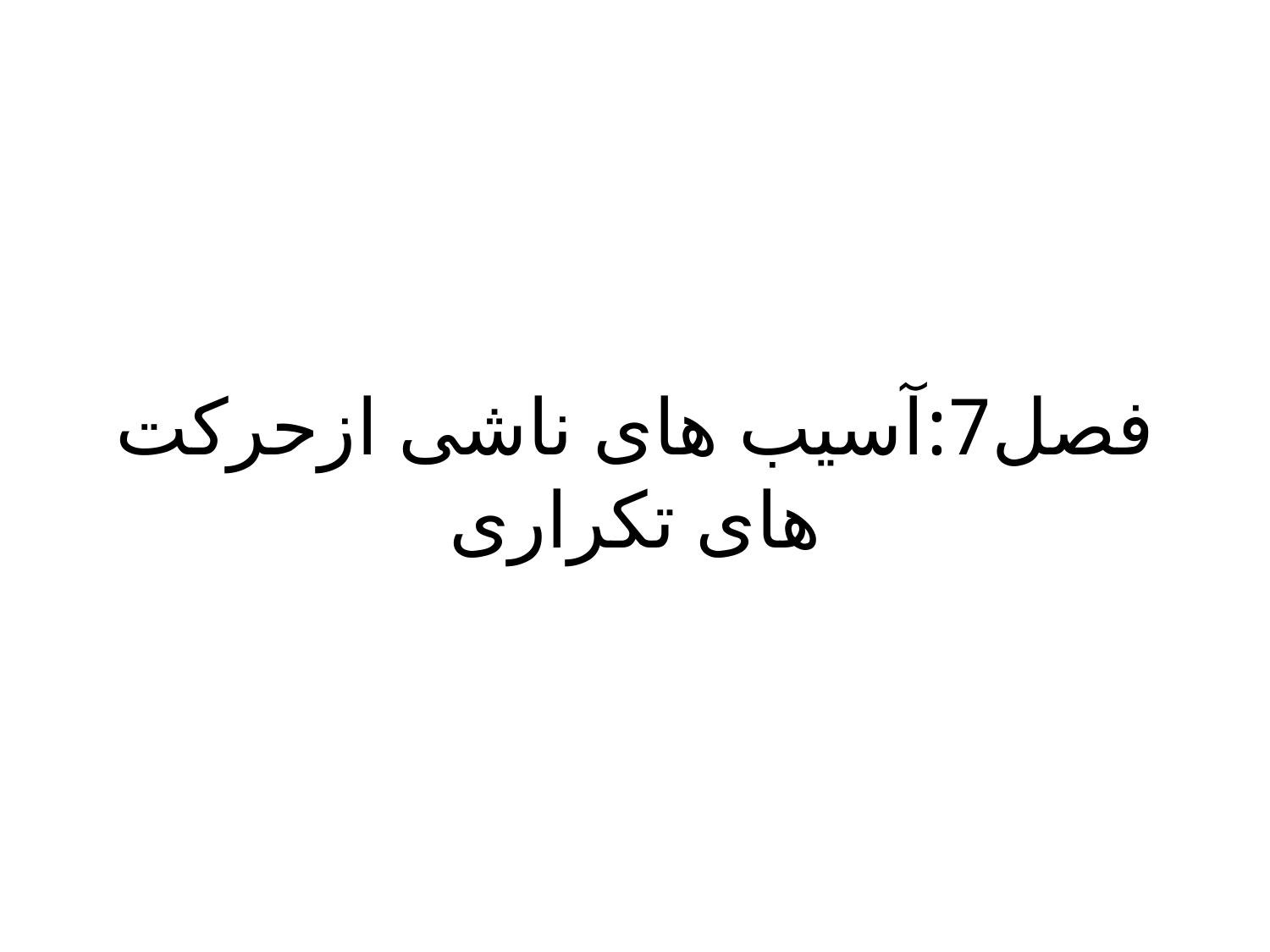

# فصل7:آسیب های ناشی ازحرکت های تکراری